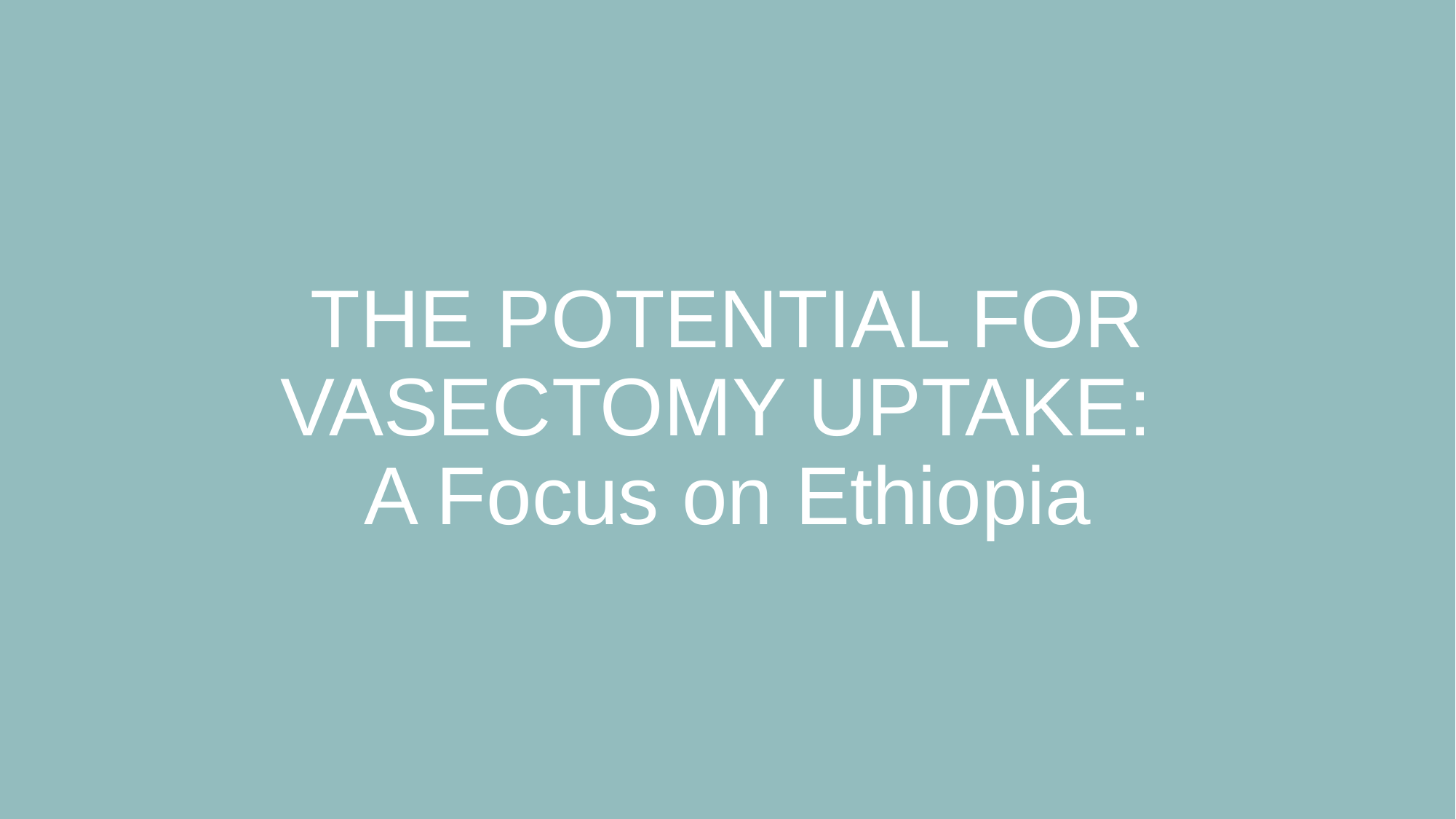

# THE POTENTIAL FOR VASECTOMY UPTAKE: A Focus on Ethiopia